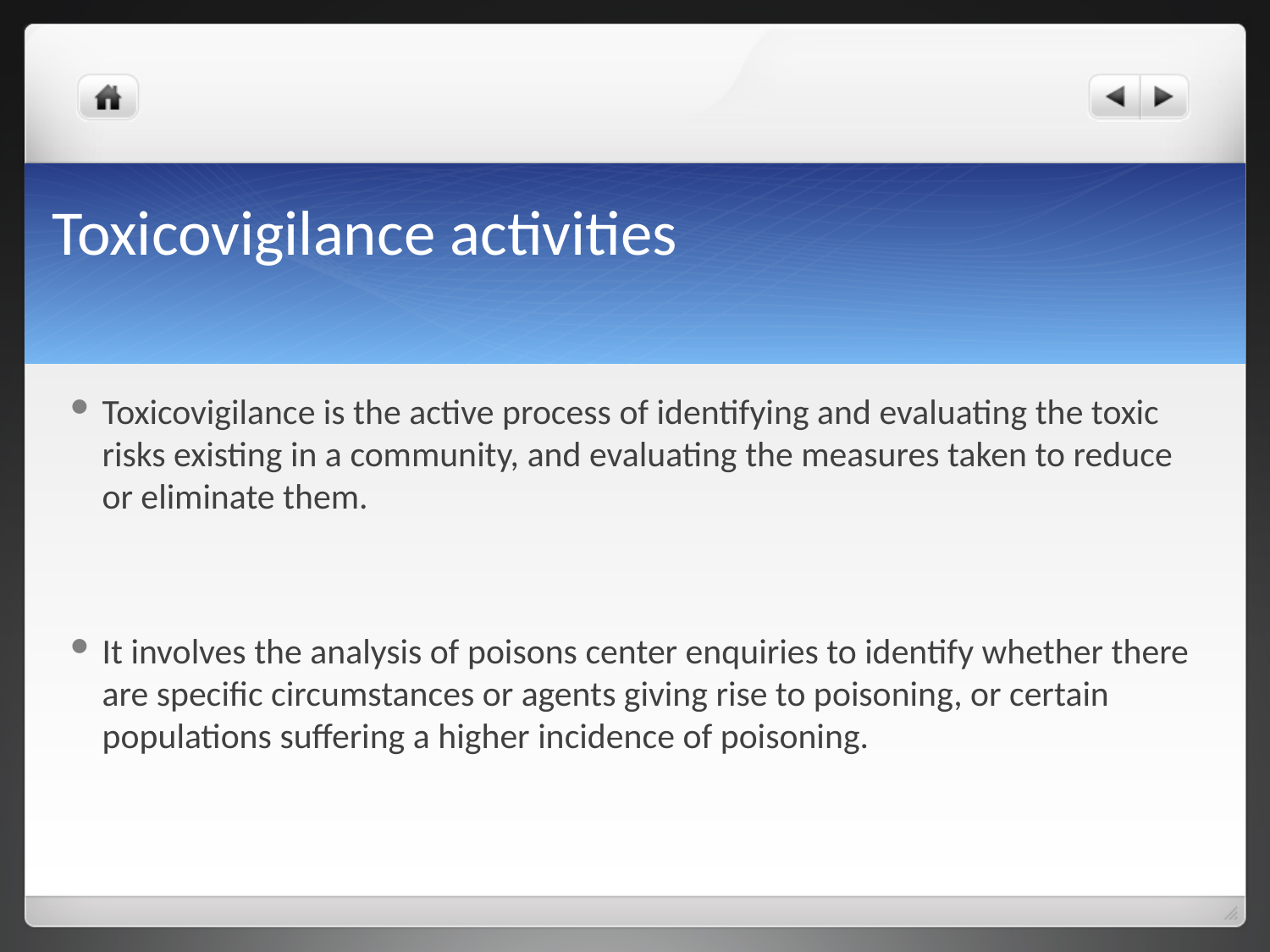

# Toxicovigilance activities
Toxicovigilance is the active process of identifying and evaluating the toxic risks existing in a community, and evaluating the measures taken to reduce or eliminate them.

It involves the analysis of poisons center enquiries to identify whether there are specific circumstances or agents giving rise to poisoning, or certain populations suffering a higher incidence of poisoning.